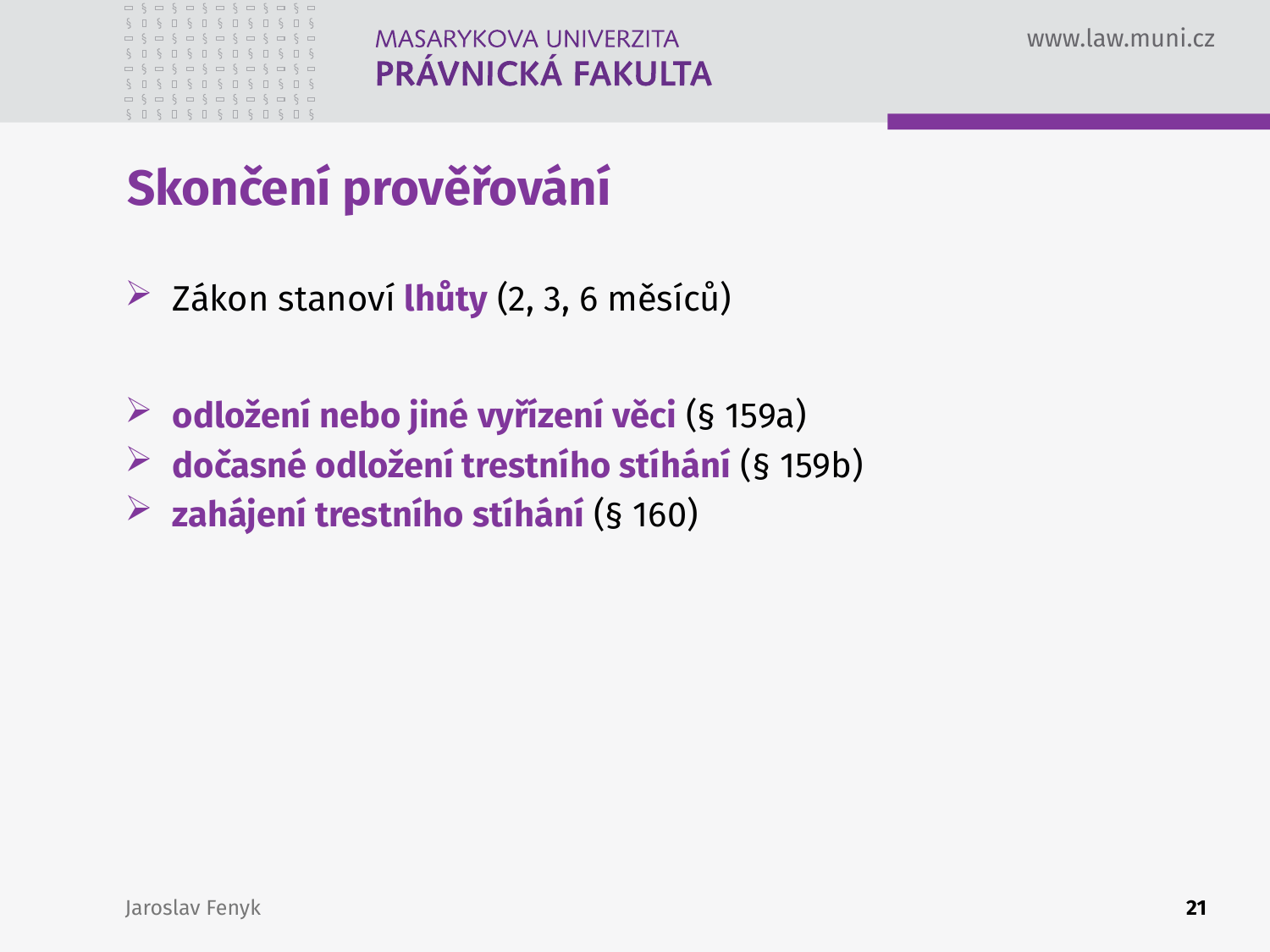

# Skončení prověřování
Zákon stanoví lhůty (2, 3, 6 měsíců)

odložení nebo jiné vyřízení věci (§ 159a)
dočasné odložení trestního stíhání (§ 159b)
zahájení trestního stíhání (§ 160)

Jaroslav Fenyk
21